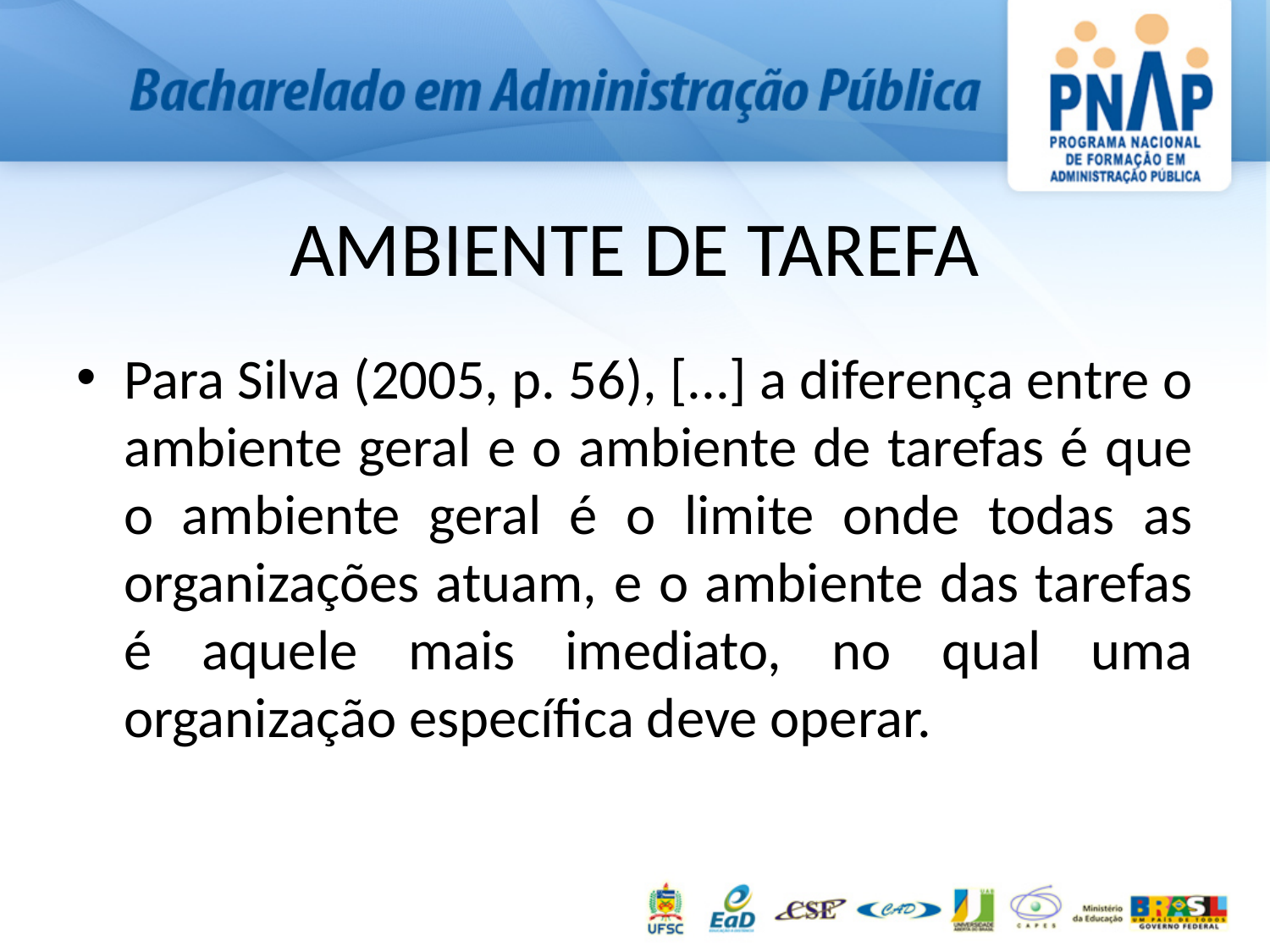

# AMBIENTE DE TAREFA
Para Silva (2005, p. 56), [...] a diferença entre o ambiente geral e o ambiente de tarefas é que o ambiente geral é o limite onde todas as organizações atuam, e o ambiente das tarefas é aquele mais imediato, no qual uma organização específica deve operar.